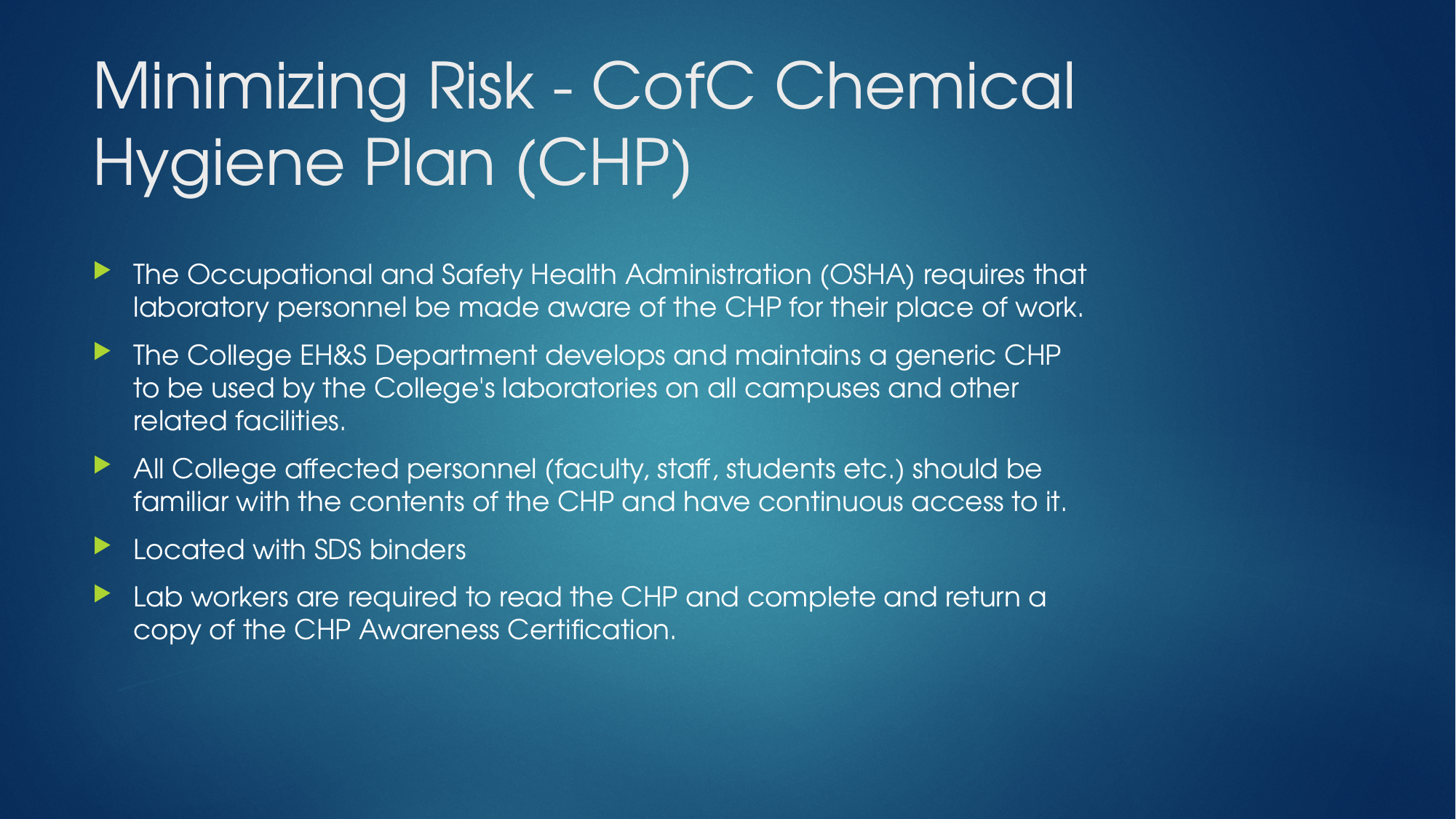

# Minimizing Risk - CofC Chemical Hygiene Plan (CHP)

The Occupational and Safety Health Administration (OSHA) requires that laboratory personnel be made aware of the CHP for their place of work.
The College EH&S Department develops and maintains a generic CHP to be used by the College's laboratories on all campuses and other related facilities.
All College affected personnel (faculty, staff, students etc.) should be familiar with the contents of the CHP and have continuous access to it.
Located with SDS binders
Lab workers are required to read the CHP and complete and return a copy of the CHP Awareness Certification.